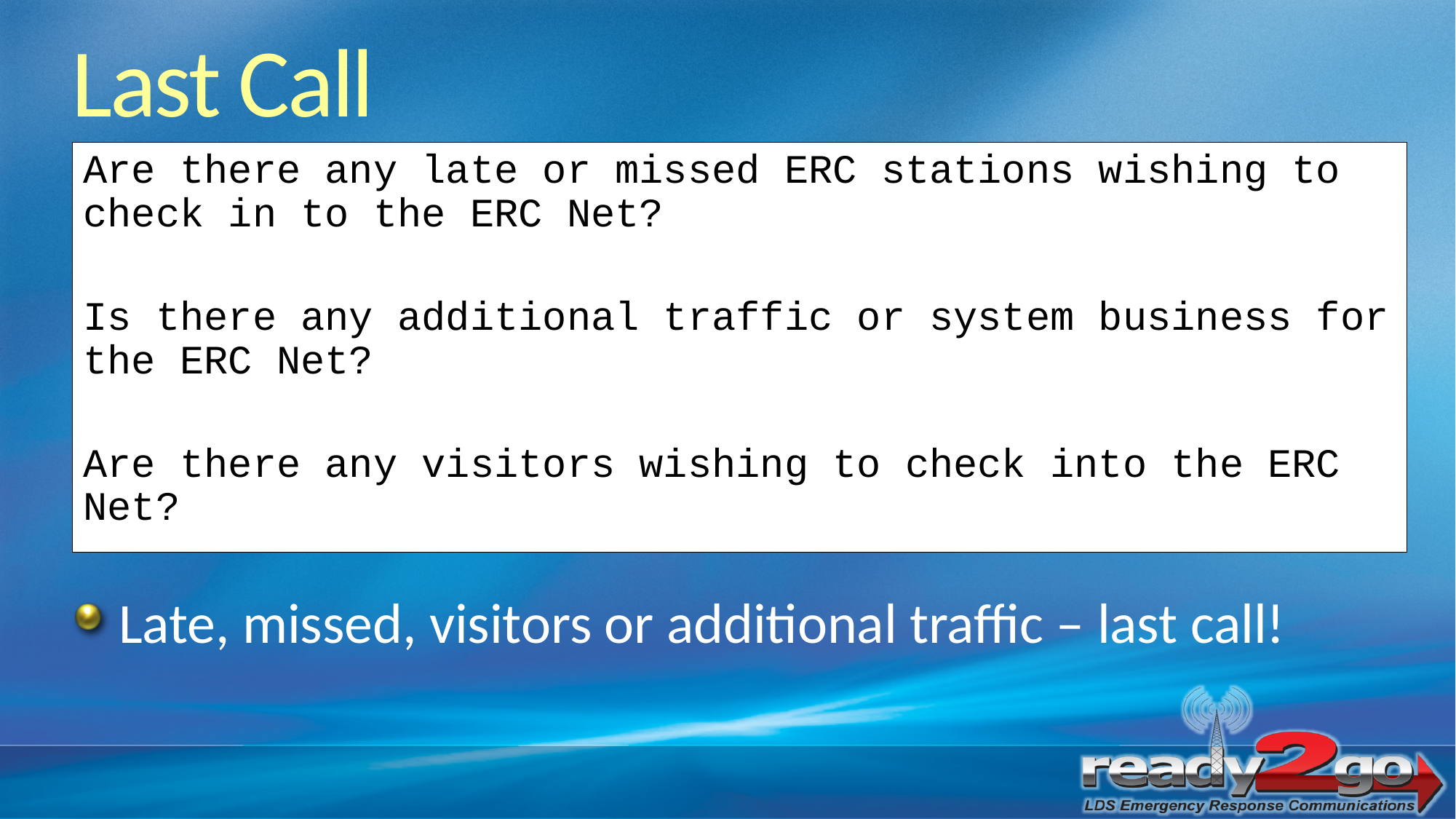

Last Call
Are there any late or missed ERC stations wishing to check in to the ERC Net?

Is there any additional traffic or system business for the ERC Net?

Are there any visitors wishing to check into the ERC Net?
Late, missed, visitors or additional traffic – last call!